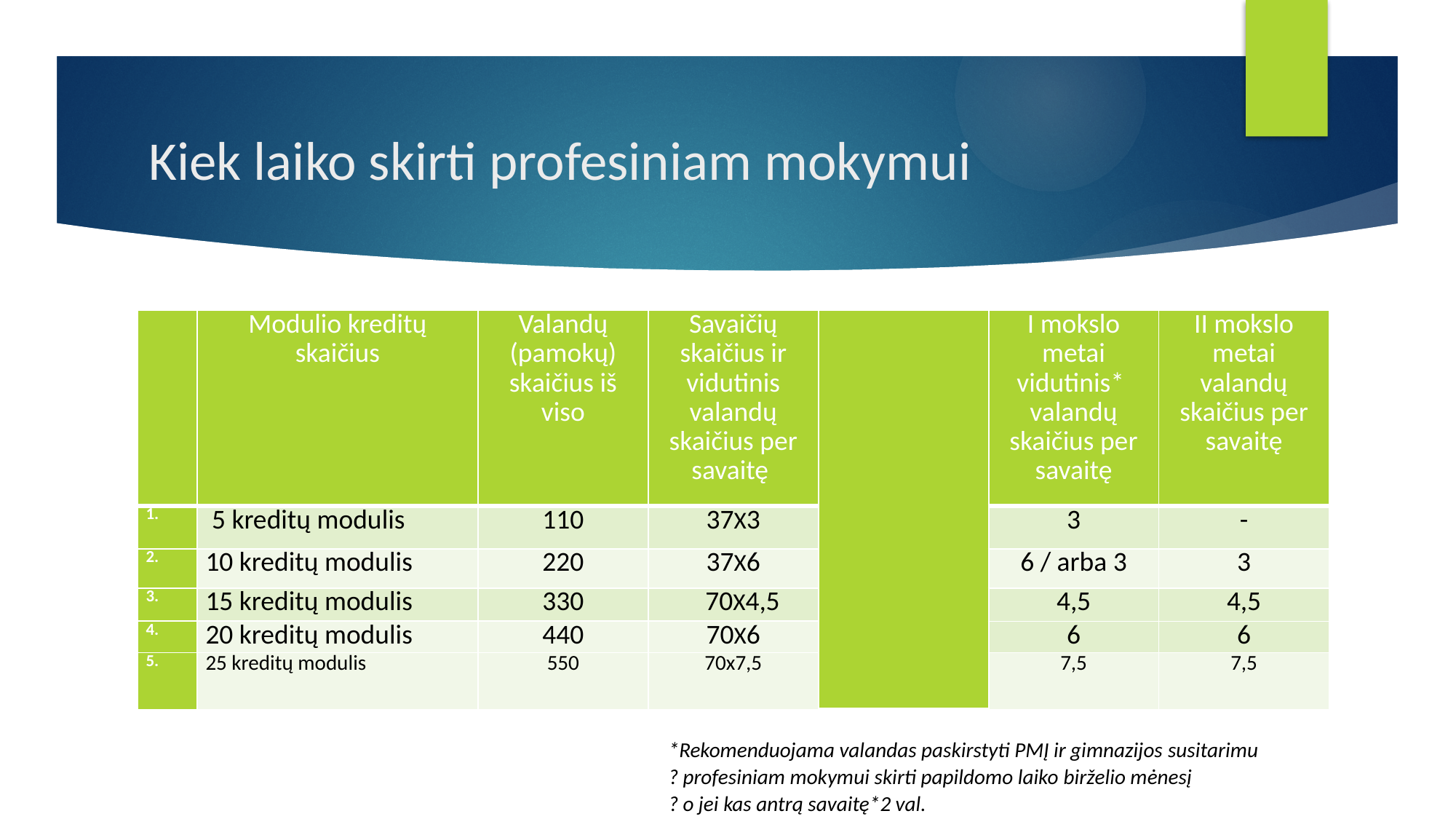

# Kiek laiko skirti profesiniam mokymui
|  | Modulio kreditų skaičius | Valandų (pamokų) skaičius iš viso | Savaičių skaičius ir vidutinis valandų skaičius per savaitę |  | I mokslo metai vidutinis\* valandų skaičius per savaitę | II mokslo metai valandų skaičius per savaitę |
| --- | --- | --- | --- | --- | --- | --- |
| 1. | 5 kreditų modulis | 110 | 37X3 |  | 3 | - |
| 2. | 10 kreditų modulis | 220 | 37X6 |  | 6 / arba 3 | 3 |
| 3. | 15 kreditų modulis | 330 | 70X4,5 |  | 4,5 | 4,5 |
| 4. | 20 kreditų modulis | 440 | 70X6 |  |  |  |
|  |  |  |  |  | 6 | 6 |
| 5. | 25 kreditų modulis | 550 | 70x7,5 |  | 7,5 | 7,5 |
*Rekomenduojama valandas paskirstyti PMĮ ir gimnazijos susitarimu
? profesiniam mokymui skirti papildomo laiko birželio mėnesį
? o jei kas antrą savaitę*2 val.